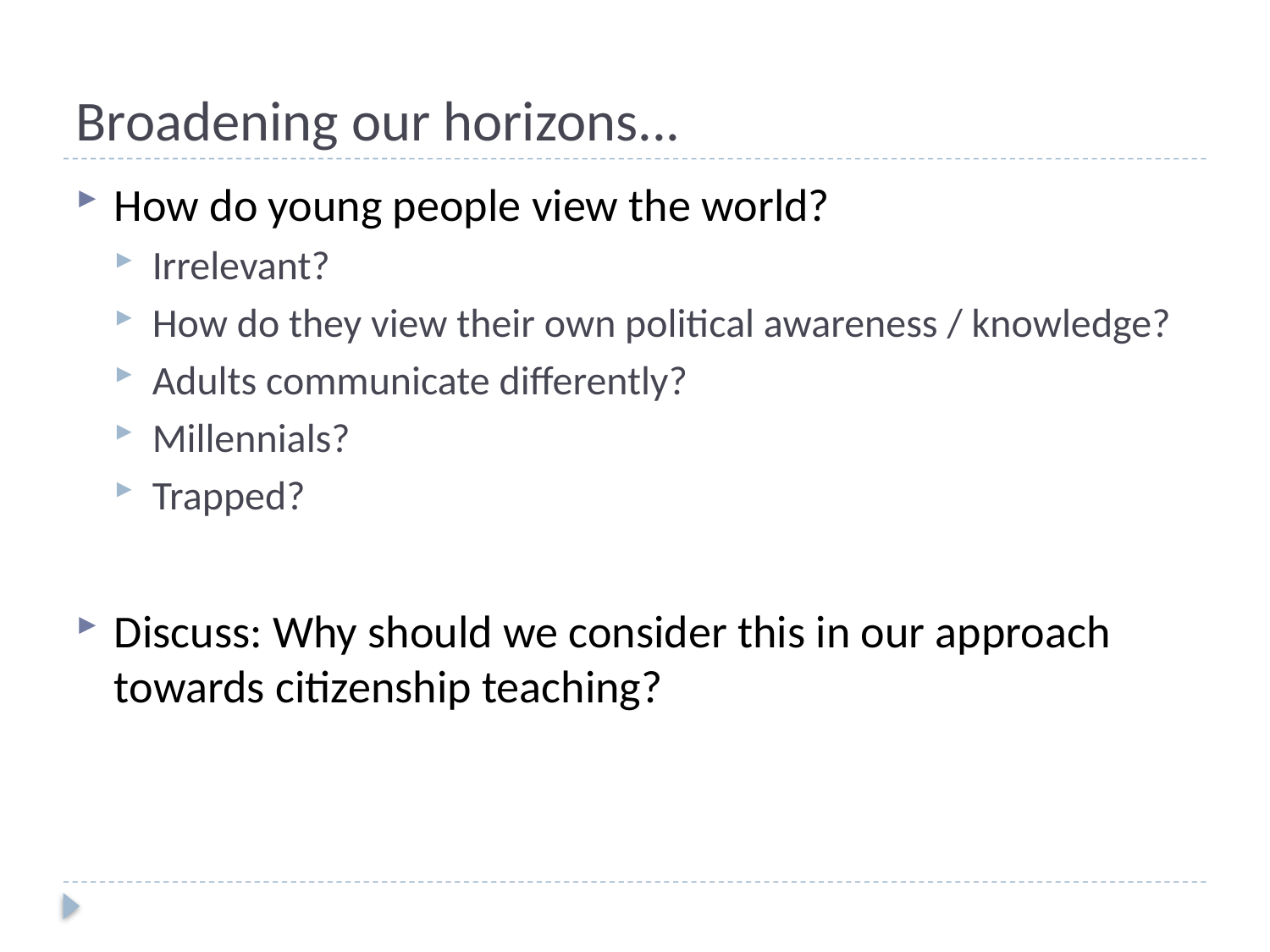

# Broadening our horizons...
How do young people view the world?
Irrelevant?
How do they view their own political awareness / knowledge?
Adults communicate differently?
Millennials?
Trapped?

Discuss: Why should we consider this in our approach towards citizenship teaching?